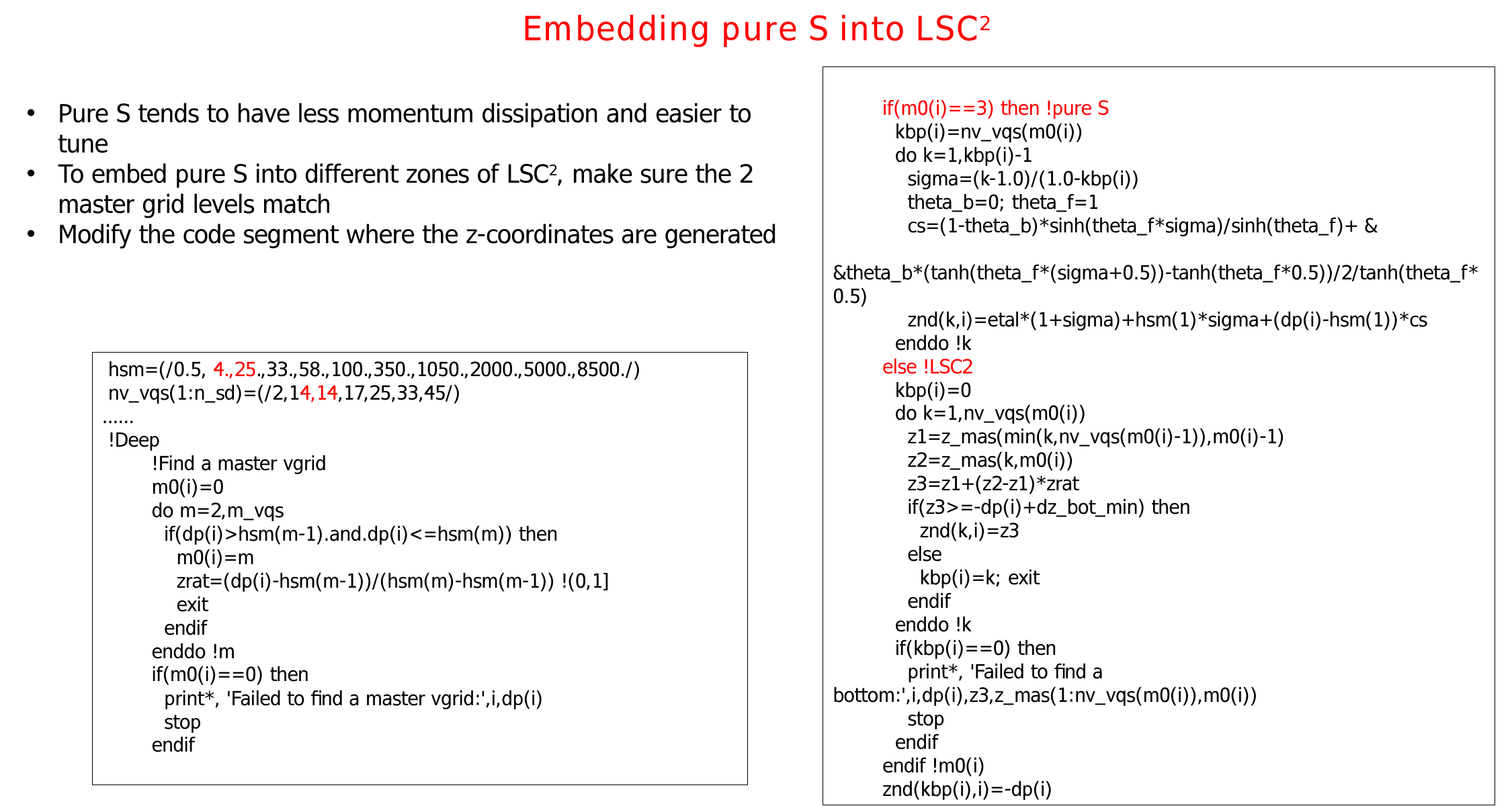

# Embedding pure S into LSC2

        if(m0(i)==3) then !pure S
          kbp(i)=nv_vqs(m0(i))
          do k=1,kbp(i)-1
            sigma=(k-1.0)/(1.0-kbp(i))
            theta_b=0; theta_f=1
            cs=(1-theta_b)*sinh(theta_f*sigma)/sinh(theta_f)+ &
     &theta_b*(tanh(theta_f*(sigma+0.5))-tanh(theta_f*0.5))/2/tanh(theta_f*0.5)
            znd(k,i)=etal*(1+sigma)+hsm(1)*sigma+(dp(i)-hsm(1))*cs
          enddo !k
        else !LSC2
          kbp(i)=0
          do k=1,nv_vqs(m0(i))
            z1=z_mas(min(k,nv_vqs(m0(i)-1)),m0(i)-1)
            z2=z_mas(k,m0(i))
            z3=z1+(z2-z1)*zrat
            if(z3>=-dp(i)+dz_bot_min) then
              znd(k,i)=z3
            else
              kbp(i)=k; exit
            endif
          enddo !k
          if(kbp(i)==0) then
            print*, 'Failed to find a bottom:',i,dp(i),z3,z_mas(1:nv_vqs(m0(i)),m0(i))
            stop
          endif
        endif !m0(i)
        znd(kbp(i),i)=-dp(i)
Pure S tends to have less momentum dissipation and easier to tune
To embed pure S into different zones of LSC2, make sure the 2 master grid levels match
Modify the code segment where the z-coordinates are generated
 hsm=(/0.5, 4.,25.,33.,58.,100.,350.,1050.,2000.,5000.,8500./)
 nv_vqs(1:n_sd)=(/2,14,14,17,25,33,45/)
……
 !Deep
        !Find a master vgrid
        m0(i)=0
        do m=2,m_vqs
          if(dp(i)>hsm(m-1).and.dp(i)<=hsm(m)) then
            m0(i)=m
            zrat=(dp(i)-hsm(m-1))/(hsm(m)-hsm(m-1)) !(0,1]
            exit
          endif
        enddo !m
        if(m0(i)==0) then
          print*, 'Failed to find a master vgrid:',i,dp(i)
          stop
        endif